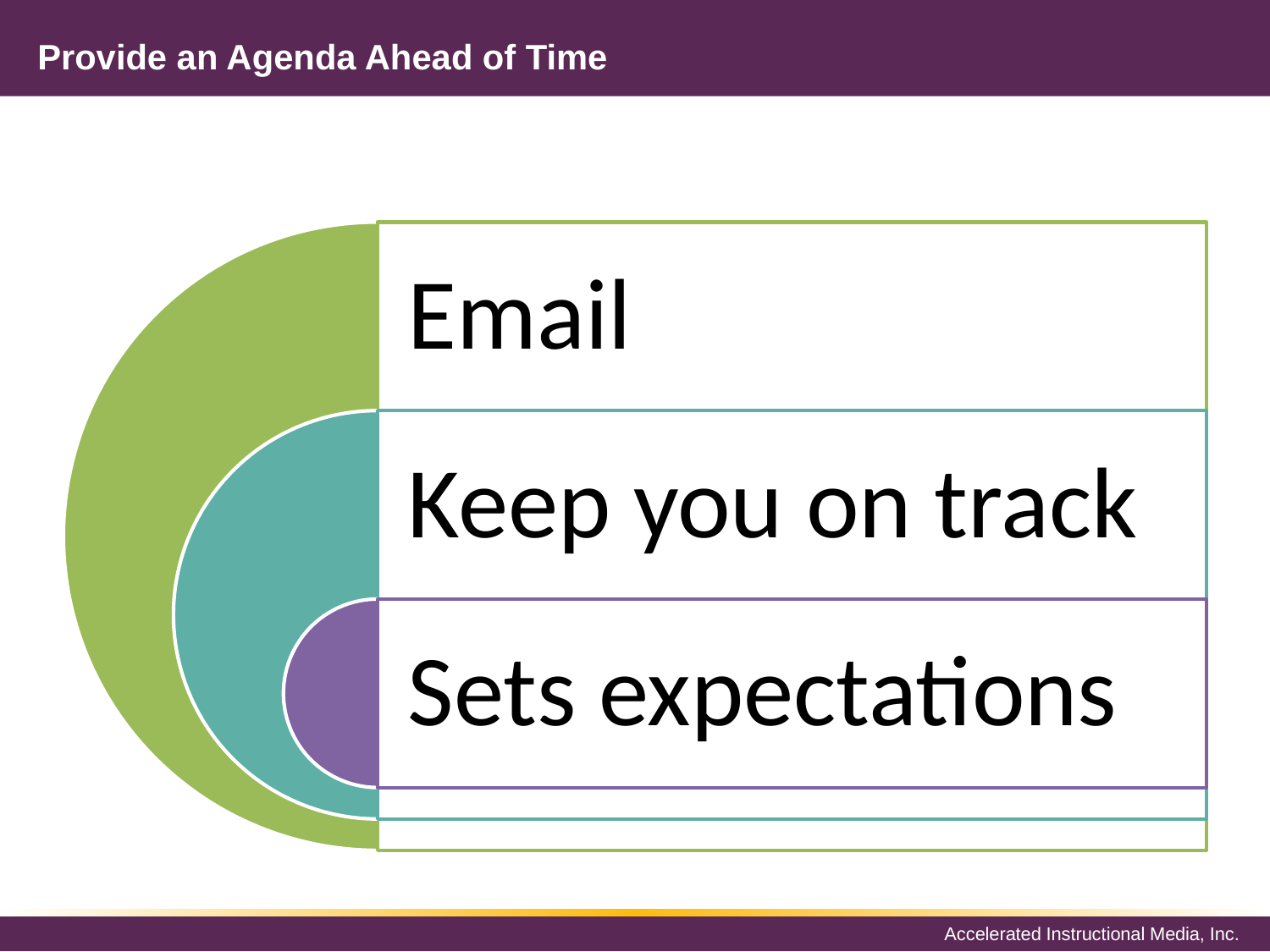

# Provide an Agenda Ahead of Time

Email

Keep you on track

Sets expectations